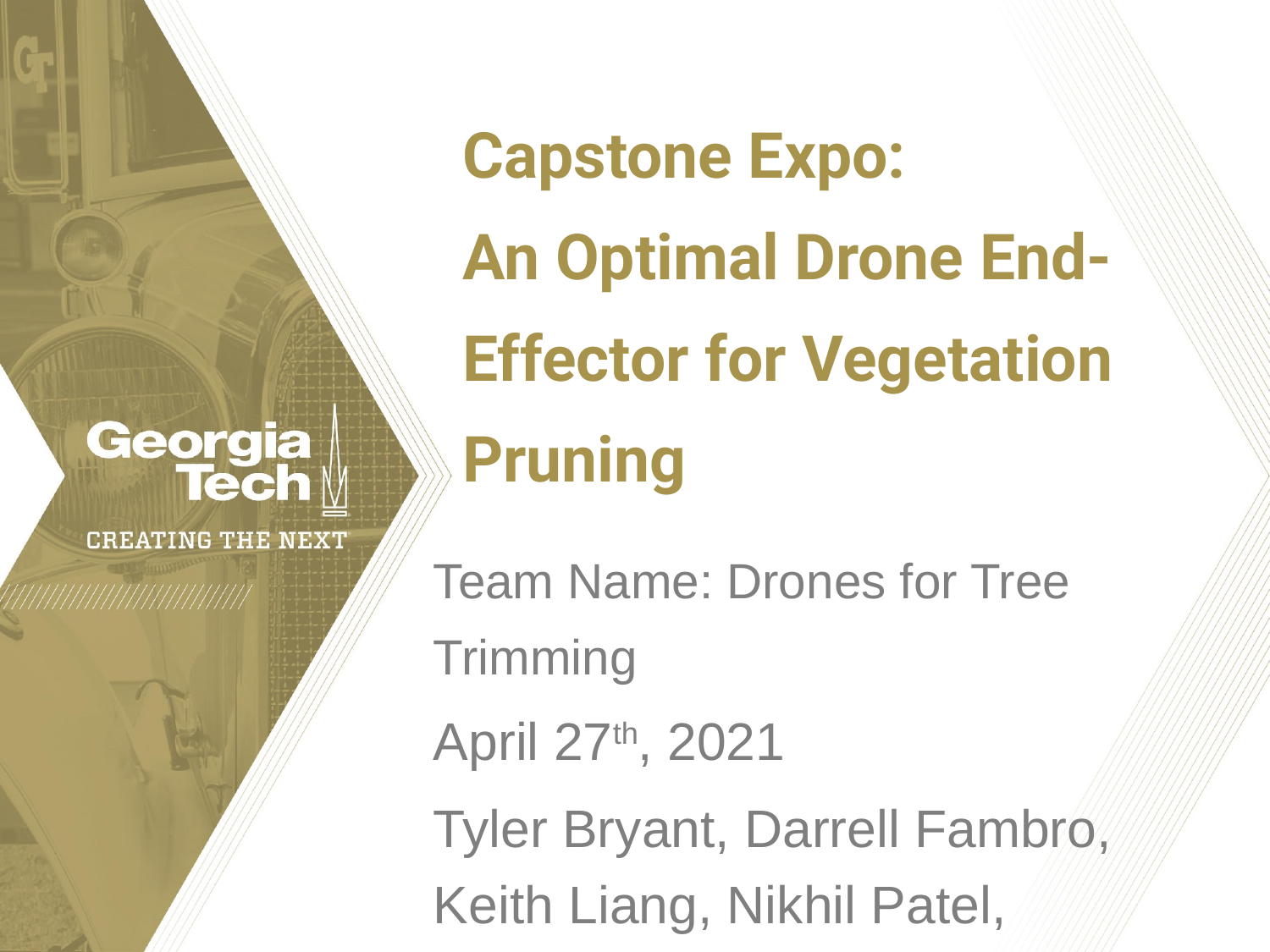

Capstone Expo:
An Optimal Drone End-Effector for Vegetation Pruning
Team Name: Drones for Tree Trimming
April 27th, 2021
Tyler Bryant, Darrell Fambro, Keith Liang, Nikhil Patel, Matthew Ramberger